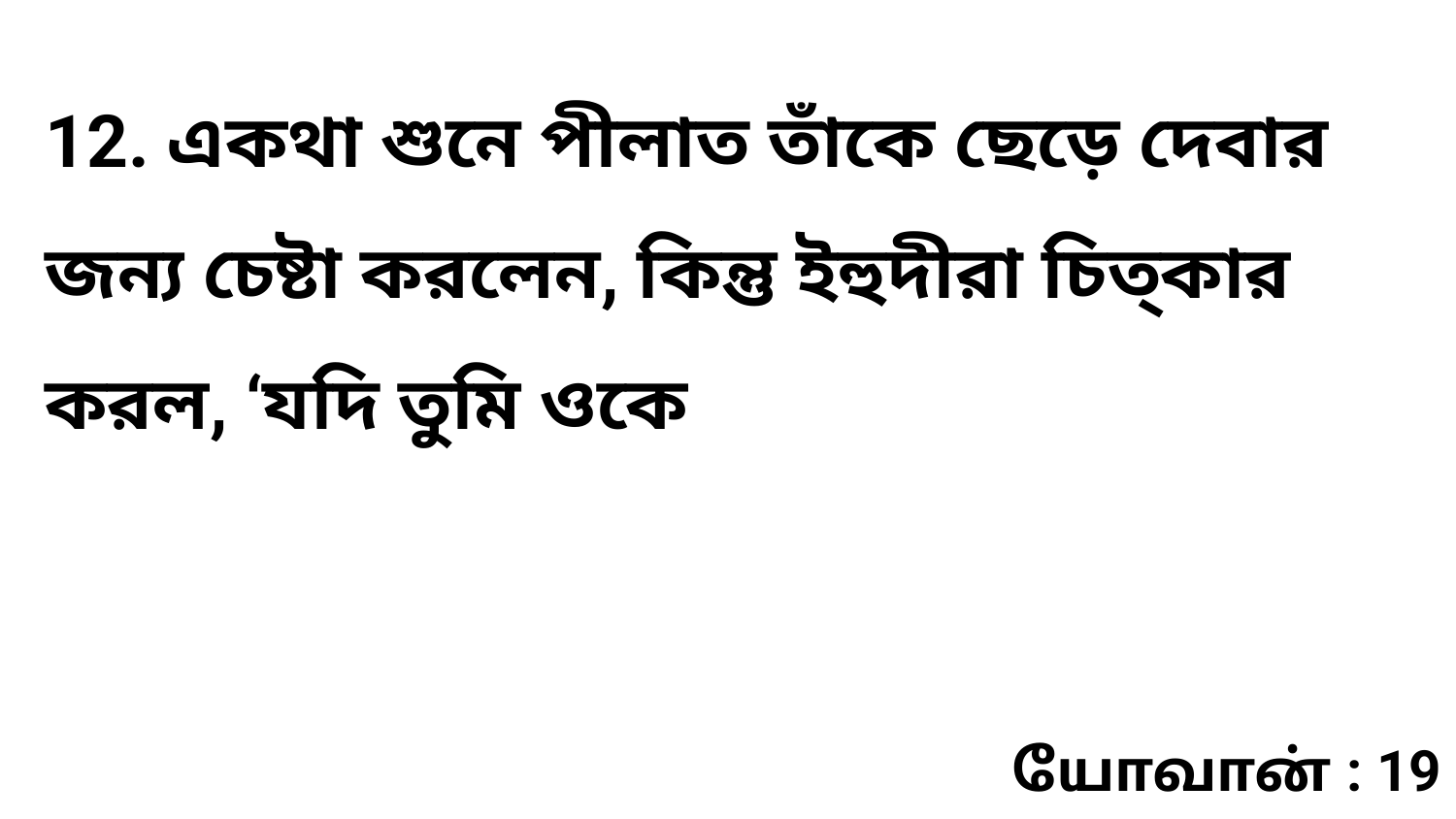

12. একথা শুনে পীলাত তাঁকে ছেড়ে দেবার জন্য চেষ্টা করলেন, কিন্তু ইহুদীরা চিত্‌কার করল, ‘যদি তুমি ওকে
யோவான் : 19